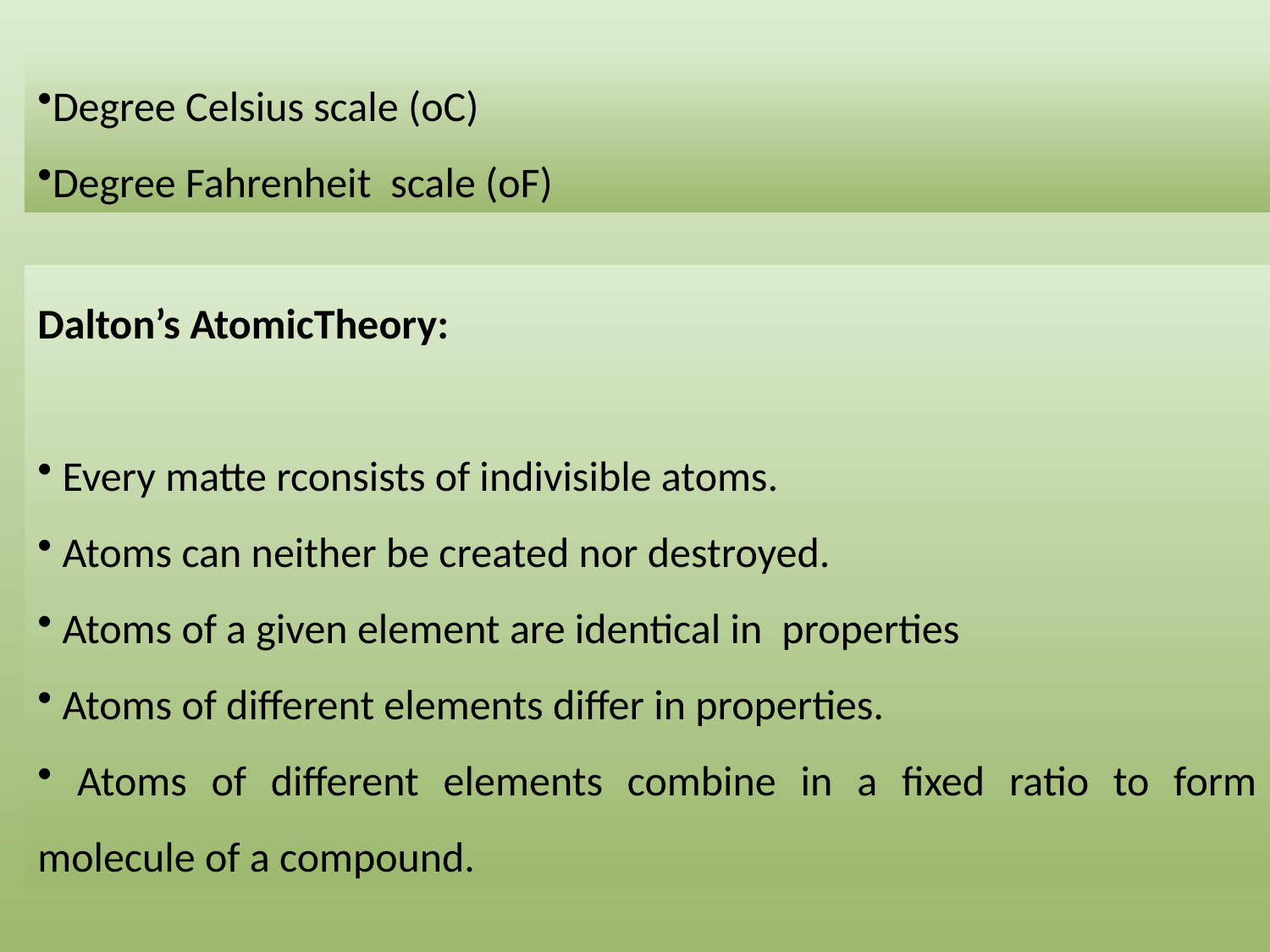

Degree Celsius scale (oC)
Degree Fahrenheit  scale (oF)
Dalton’s AtomicTheory:

 Every matte rconsists of indivisible atoms.
 Atoms can neither be created nor destroyed.
 Atoms of a given element are identical in  properties
 Atoms of different elements differ in properties.
 Atoms of different elements combine in a fixed ratio to form molecule of a compound.